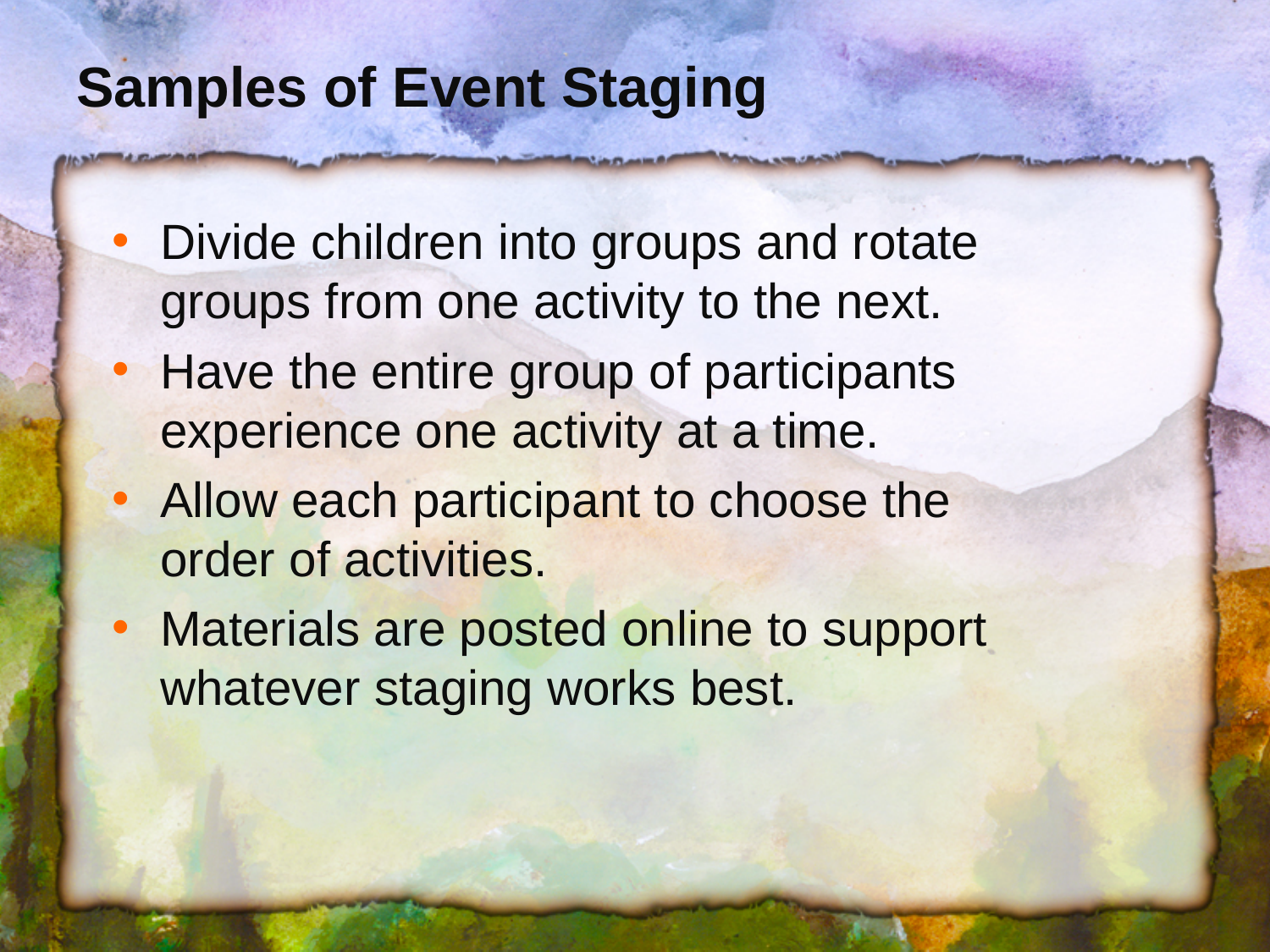

# Samples of Event Staging
Divide children into groups and rotate groups from one activity to the next.
Have the entire group of participants experience one activity at a time.
Allow each participant to choose the order of activities.
Materials are posted online to support whatever staging works best.